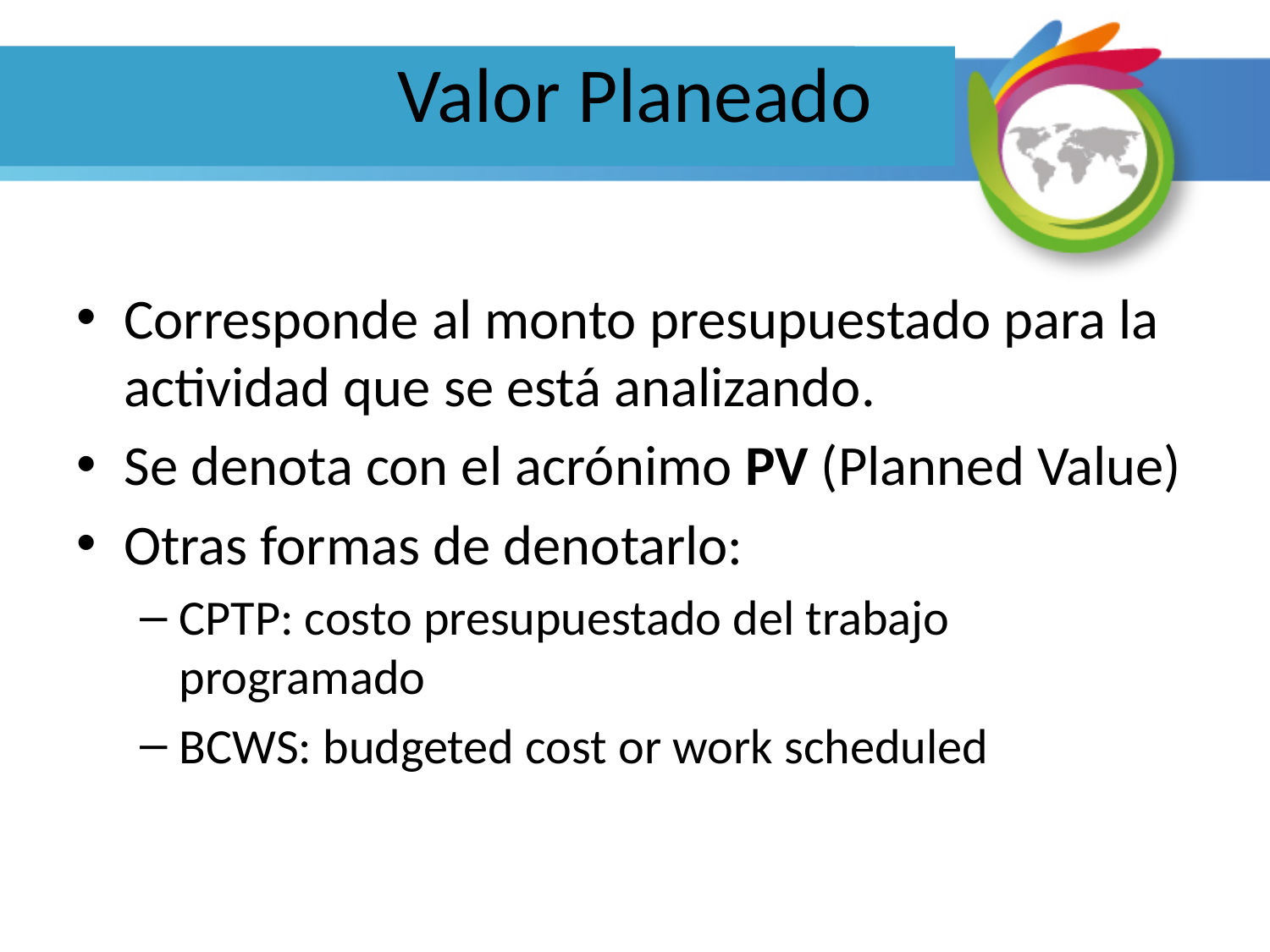

# Valor Planeado
Corresponde al monto presupuestado para la actividad que se está analizando.
Se denota con el acrónimo PV (Planned Value)
Otras formas de denotarlo:
CPTP: costo presupuestado del trabajo programado
BCWS: budgeted cost or work scheduled